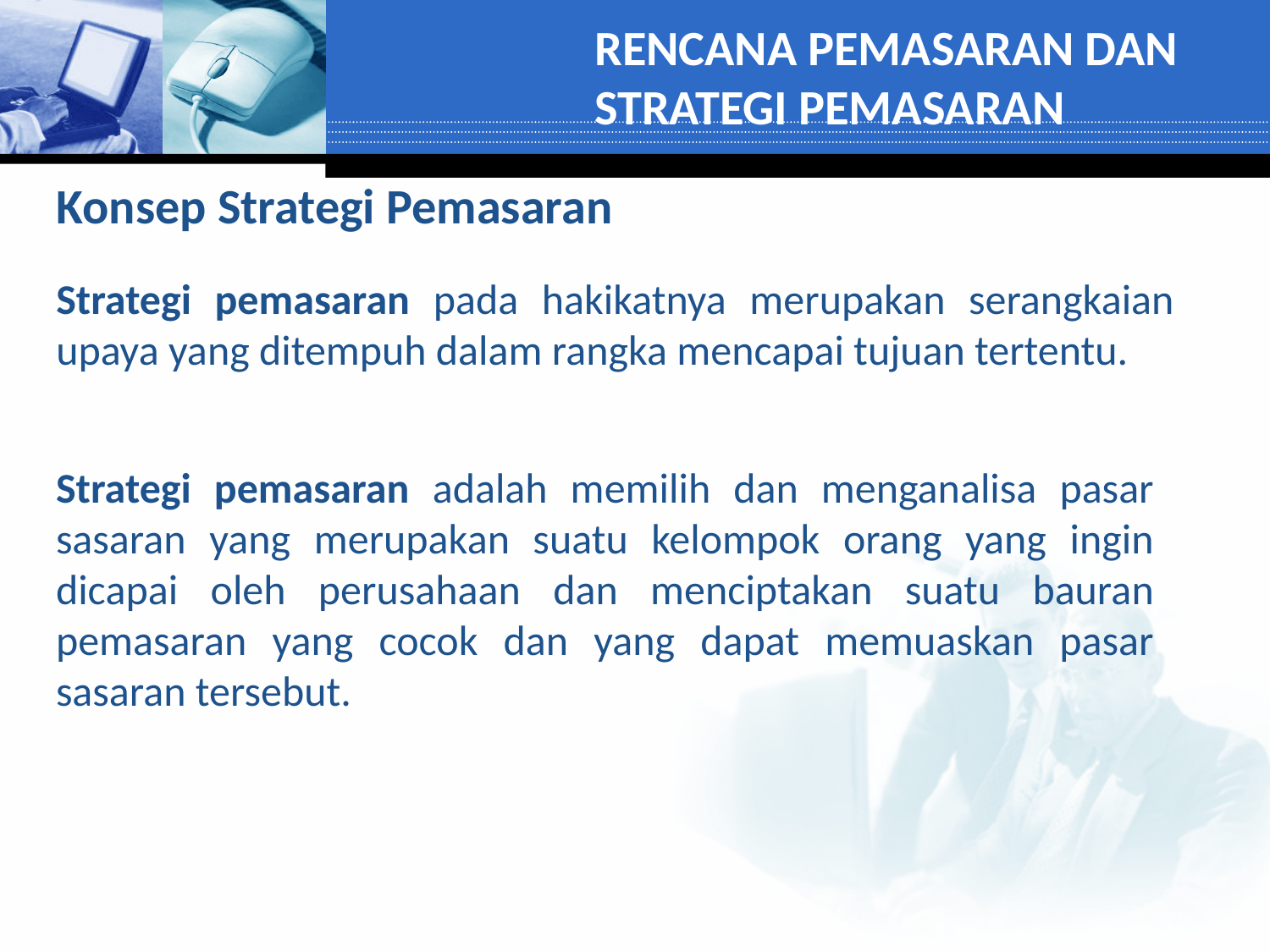

RENCANA PEMASARAN DAN STRATEGI PEMASARAN
Konsep Strategi Pemasaran
Strategi pemasaran pada hakikatnya merupakan serangkaian upaya yang ditempuh dalam rangka mencapai tujuan tertentu.
Strategi pemasaran adalah memilih dan menganalisa pasar sasaran yang merupakan suatu kelompok orang yang ingin dicapai oleh perusahaan dan menciptakan suatu bauran pemasaran yang cocok dan yang dapat memuaskan pasar sasaran tersebut.